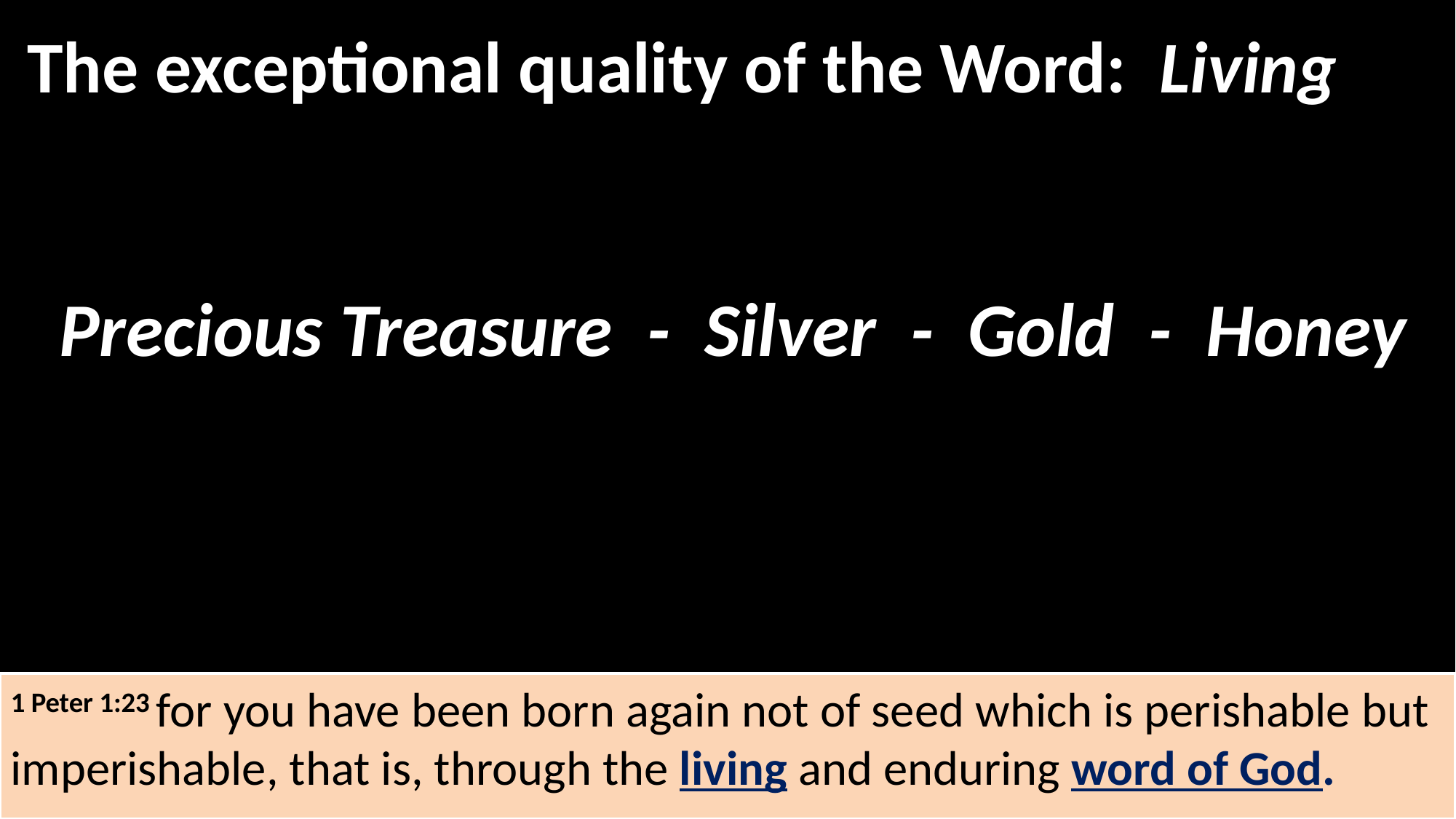

The exceptional quality of the Word:  Living
Precious Treasure  -  Silver  -  Gold  -  Honey
1 Peter 1:23 for you have been born again not of seed which is perishable but imperishable, that is, through the living and enduring word of God.